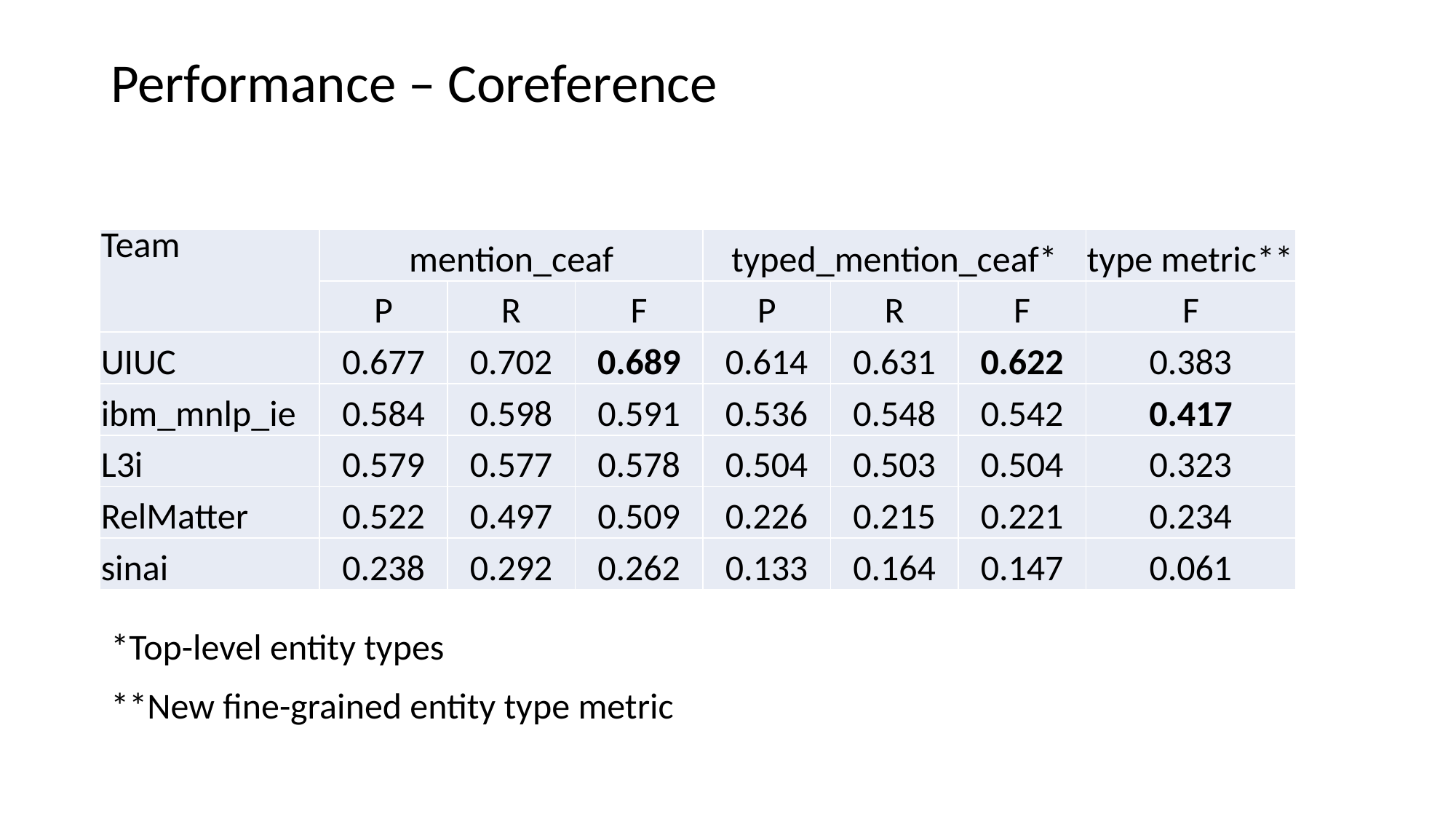

# Performance – Coreference

*Top-level entity types
**New fine-grained entity type metric

| Team | mention\_ceaf |  |  | typed\_mention\_ceaf\* |  |  | type metric\*\* |
| --- | --- | --- | --- | --- | --- | --- | --- |
|  | P | R | F | P | R | F | F |
| UIUC | 0.677 | 0.702 | 0.689 | 0.614 | 0.631 | 0.622 | 0.383 |
| ibm\_mnlp\_ie | 0.584 | 0.598 | 0.591 | 0.536 | 0.548 | 0.542 | 0.417 |
| L3i | 0.579 | 0.577 | 0.578 | 0.504 | 0.503 | 0.504 | 0.323 |
| RelMatter | 0.522 | 0.497 | 0.509 | 0.226 | 0.215 | 0.221 | 0.234 |
| sinai | 0.238 | 0.292 | 0.262 | 0.133 | 0.164 | 0.147 | 0.061 |